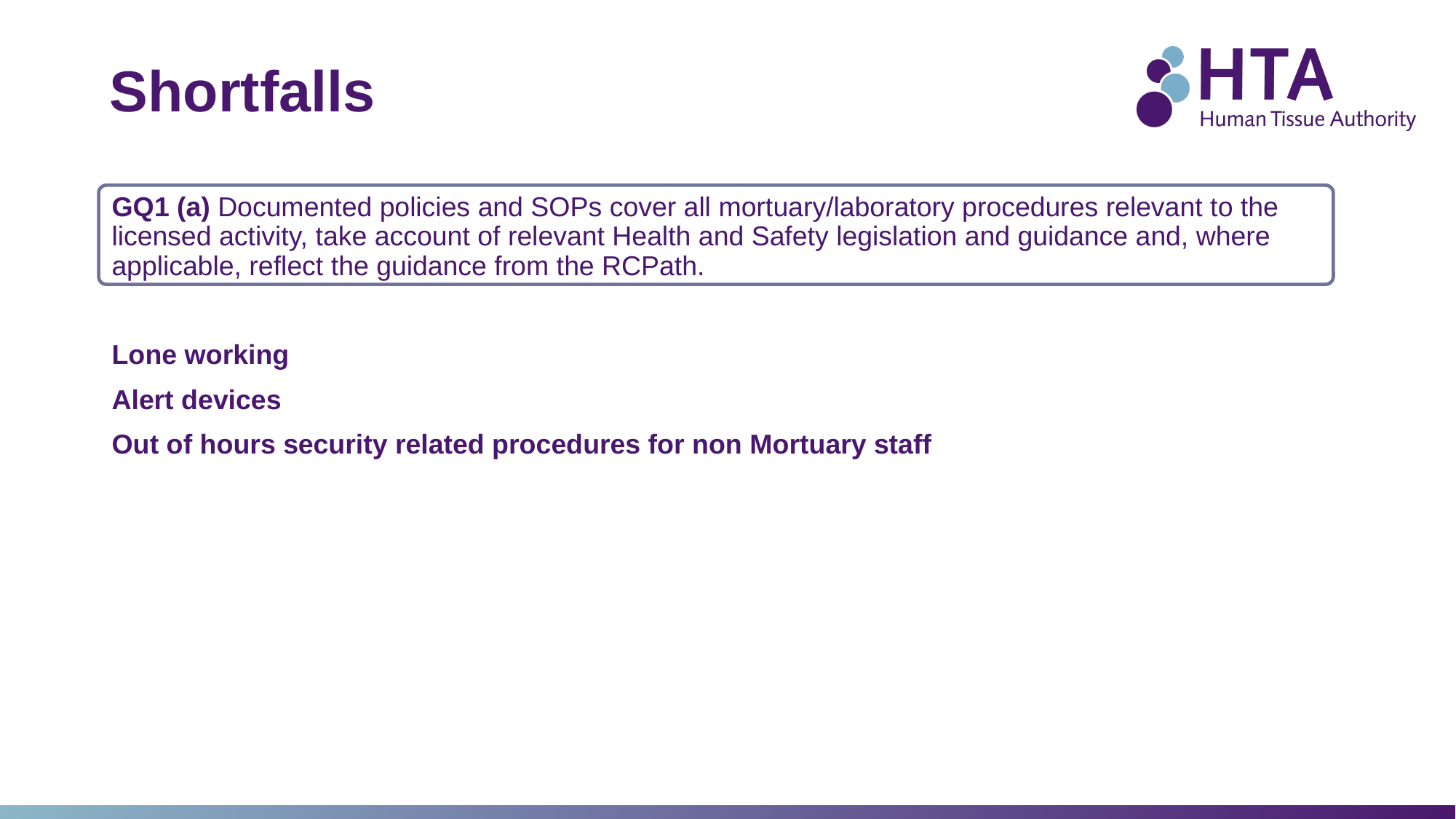

Shortfalls

GQ1 (a) Documented policies and SOPs cover all mortuary/laboratory procedures relevant to the licensed activity, take account of relevant Health and Safety legislation and guidance and, where applicable, reflect the guidance from the RCPath.

Lone working
Alert devices
Out of hours security related procedures for non Mortuary staff